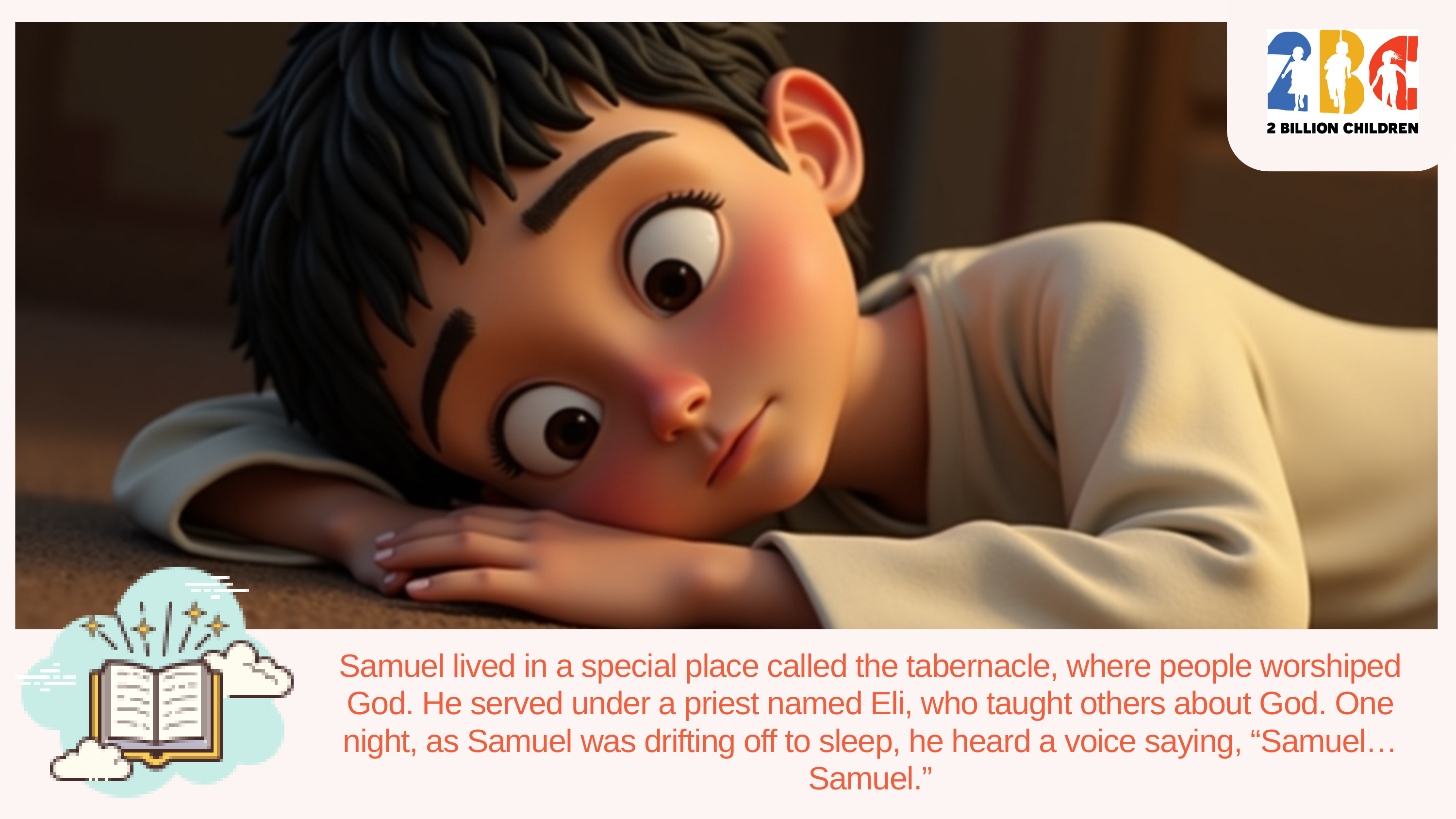

Samuel lived in a special place called the tabernacle, where people worshiped God. He served under a priest named Eli, who taught others about God. One night, as Samuel was drifting off to sleep, he heard a voice saying, “Samuel… Samuel.”